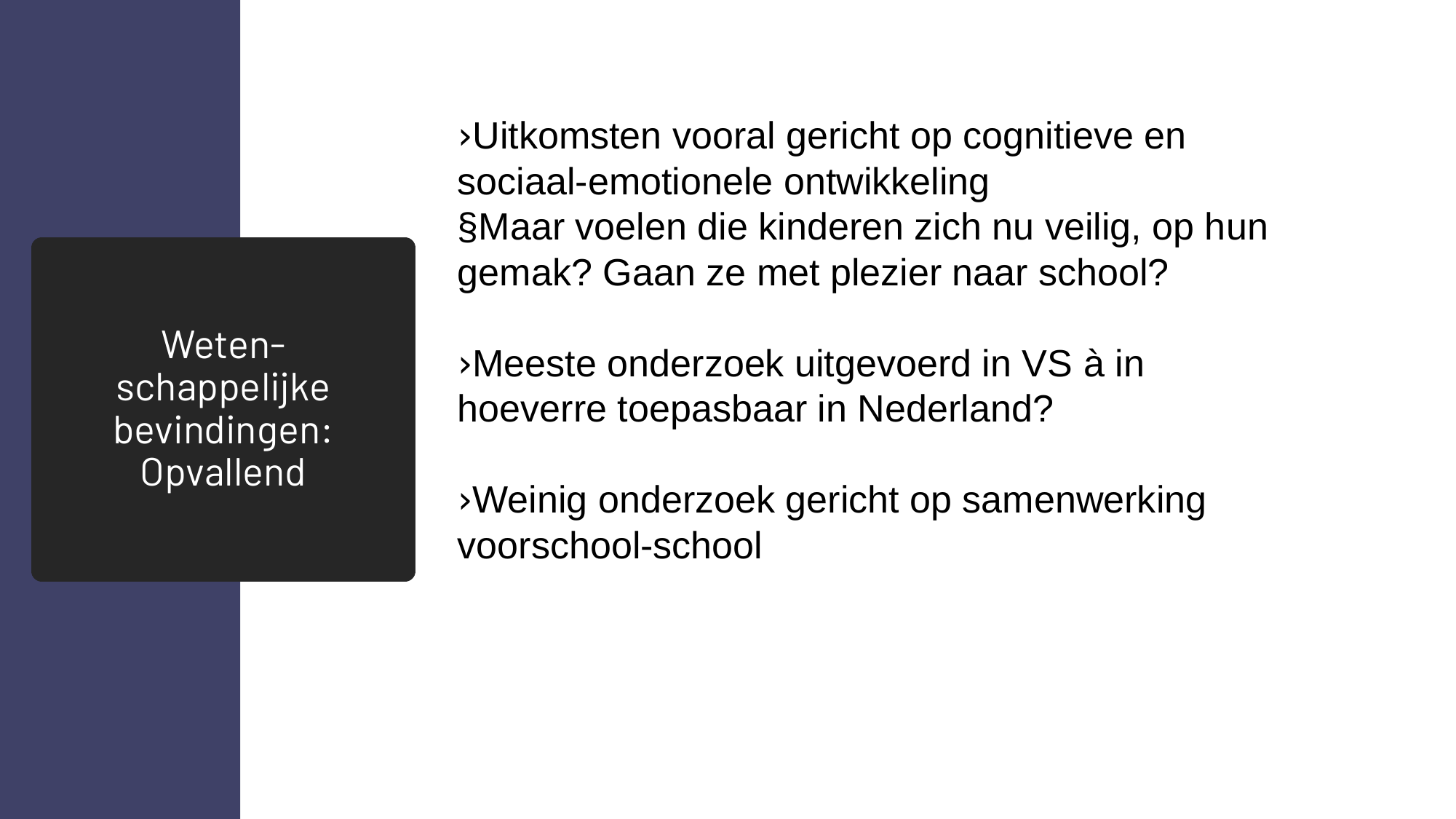

›Uitkomsten vooral gericht op cognitieve en sociaal-emotionele ontwikkeling
§Maar voelen die kinderen zich nu veilig, op hun gemak? Gaan ze met plezier naar school?

›Meeste onderzoek uitgevoerd in VS à in hoeverre toepasbaar in Nederland?

›Weinig onderzoek gericht op samenwerking voorschool-school

# Weten- schappelijke bevindingen: Opvallend